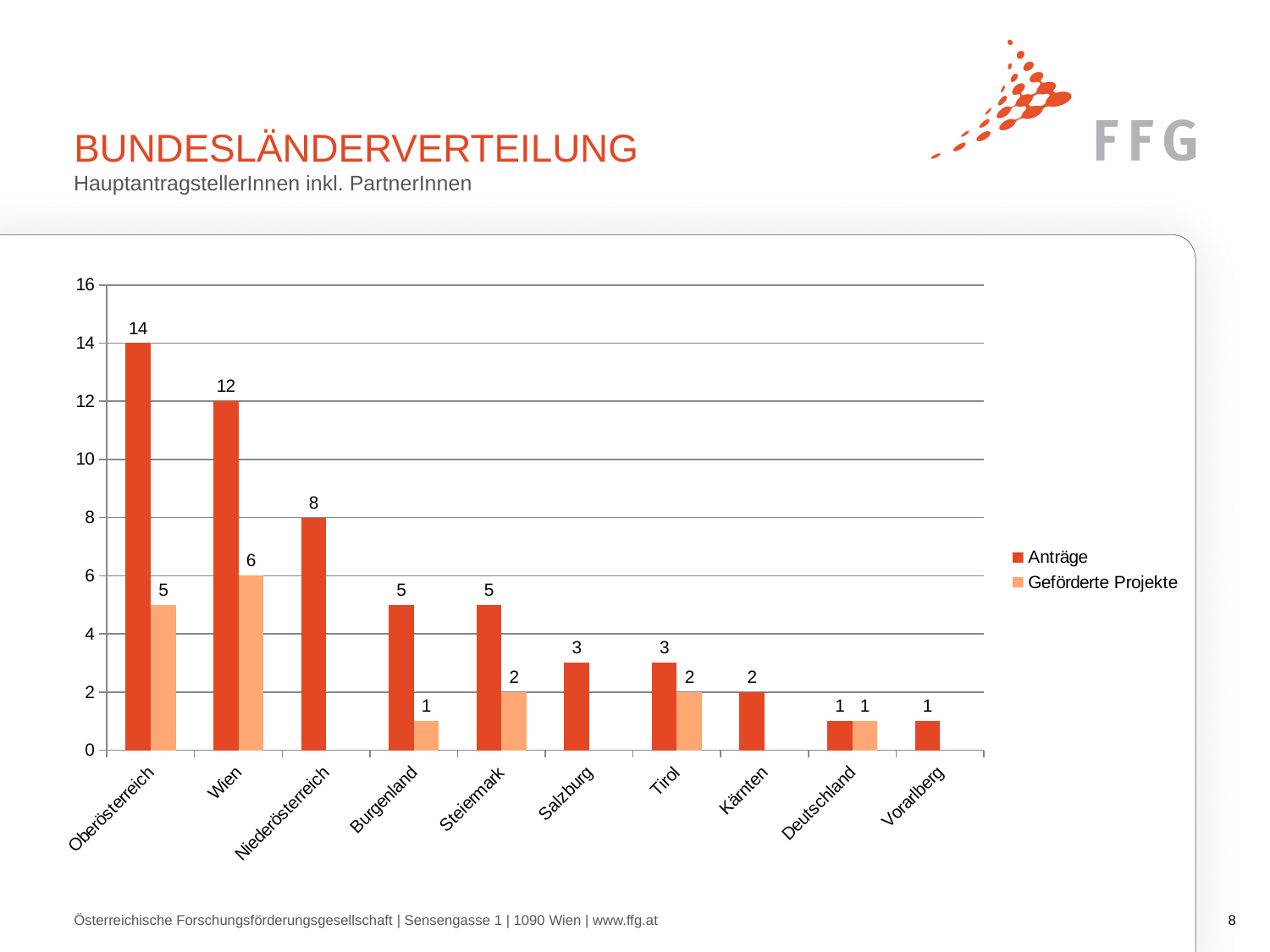

# Bundesländerverteilung
HauptantragstellerInnen inkl. PartnerInnen

### Chart

| Category | Anträge | Geförderte Projekte |
|---|---|---|
| Oberösterreich | 14.0 | 5.0 |
| Wien | 12.0 | 6.0 |
| Niederösterreich | 8.0 | None |
| Burgenland | 5.0 | 1.0 |
| Steiermark | 5.0 | 2.0 |
| Salzburg | 3.0 | None |
| Tirol | 3.0 | 2.0 |
| Kärnten | 2.0 | None |
| Deutschland | 1.0 | 1.0 |
| Vorarlberg | 1.0 | None |
Österreichische Forschungsförderungsgesellschaft | Sensengasse 1 | 1090 Wien | www.ffg.at
8